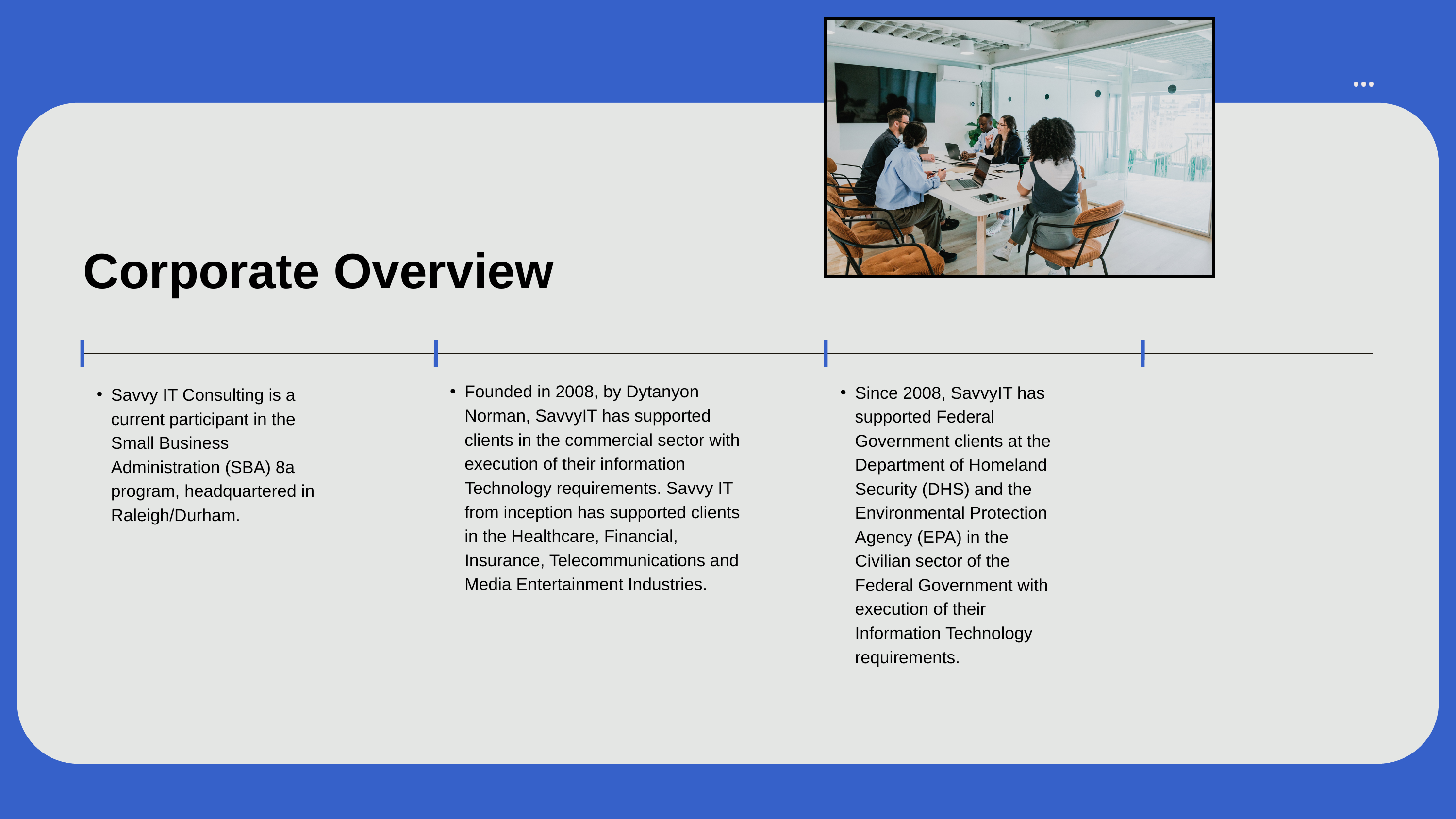

Corporate Overview

Founded in 2008, by Dytanyon Norman, SavvyIT has supported clients in the commercial sector with execution of their information Technology requirements. Savvy IT from inception has supported clients in the Healthcare, Financial, Insurance, Telecommunications and Media Entertainment Industries.

Since 2008, SavvyIT has supported Federal Government clients at the Department of Homeland Security (DHS) and the Environmental Protection Agency (EPA) in the Civilian sector of the Federal Government with execution of their Information Technology requirements.

Savvy IT Consulting is a current participant in the  Small Business Administration (SBA) 8a program, headquartered in Raleigh/Durham.